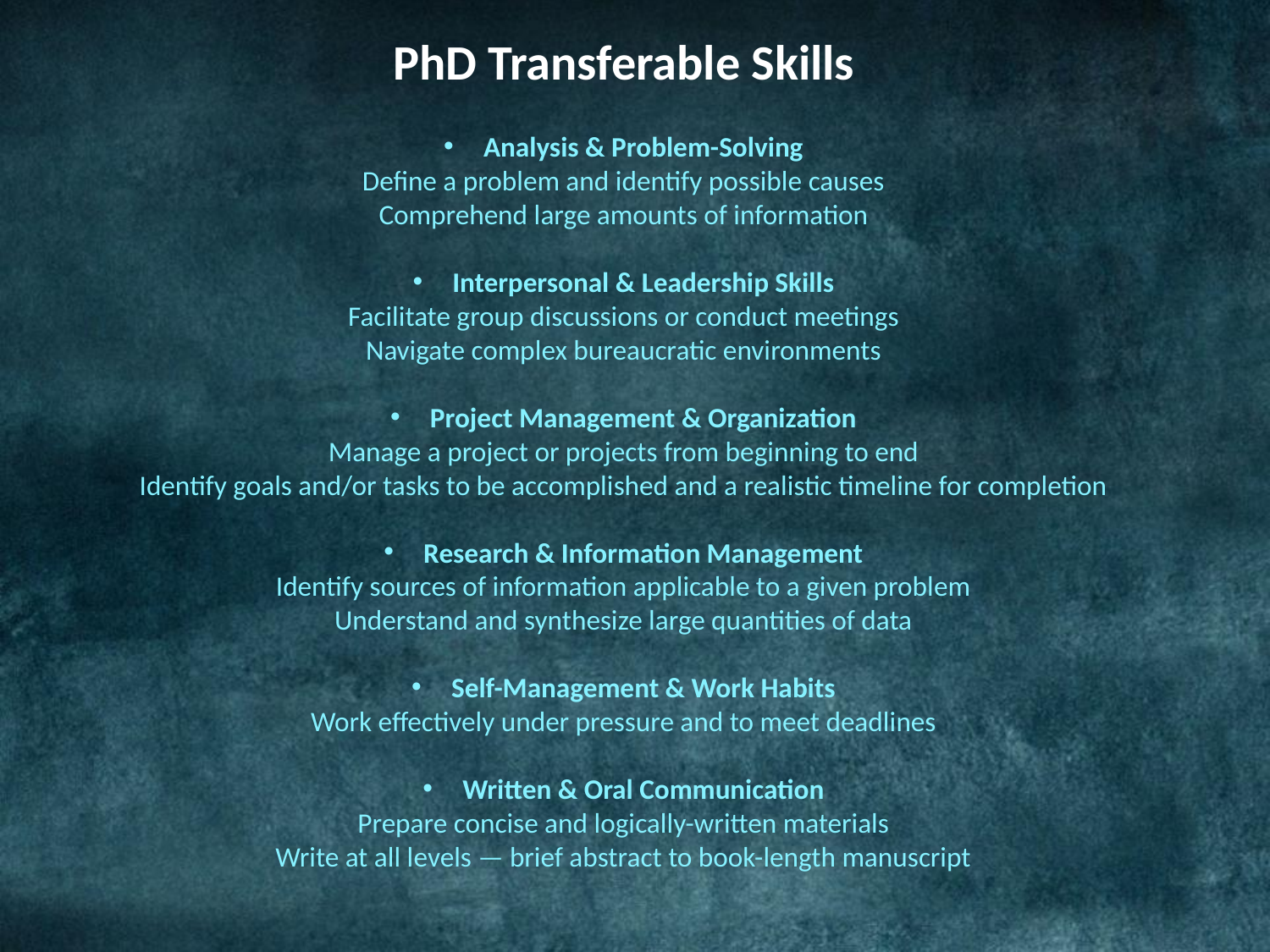

PhD Transferable Skills
Analysis & Problem-Solving
Define a problem and identify possible causes
Comprehend large amounts of information

Interpersonal & Leadership Skills
Facilitate group discussions or conduct meetings
Navigate complex bureaucratic environments

Project Management & Organization
Manage a project or projects from beginning to end
Identify goals and/or tasks to be accomplished and a realistic timeline for completion

Research & Information Management
Identify sources of information applicable to a given problem
Understand and synthesize large quantities of data

Self-Management & Work Habits
Work effectively under pressure and to meet deadlines

Written & Oral Communication
Prepare concise and logically-written materials
Write at all levels — brief abstract to book-length manuscript